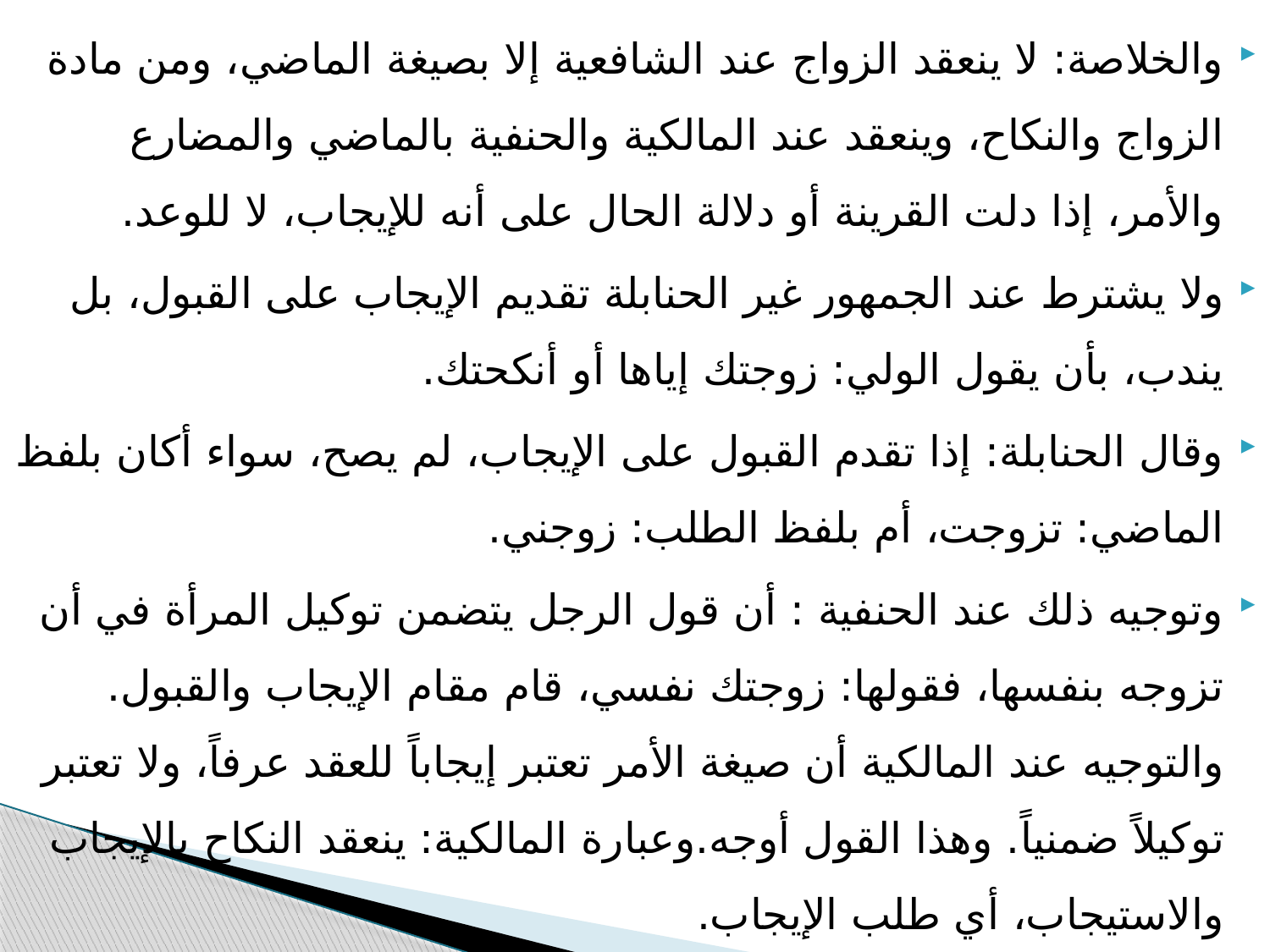

والخلاصة: لا ينعقد الزواج عند الشافعية إلا بصيغة الماضي، ومن مادة الزواج والنكاح، وينعقد عند المالكية والحنفية بالماضي والمضارع والأمر، إذا دلت القرينة أو دلالة الحال على أنه للإيجاب، لا للوعد.
ولا يشترط عند الجمهور غير الحنابلة تقديم الإيجاب على القبول، بل يندب، بأن يقول الولي: زوجتك إياها أو أنكحتك.
وقال الحنابلة: إذا تقدم القبول على الإيجاب، لم يصح، سواء أكان بلفظ الماضي: تزوجت، أم بلفظ الطلب: زوجني.
وتوجيه ذلك عند الحنفية : أن قول الرجل يتضمن توكيل المرأة في أن تزوجه بنفسها، فقولها: زوجتك نفسي، قام مقام الإيجاب والقبول. والتوجيه عند المالكية أن صيغة الأمر تعتبر إيجاباً للعقد عرفاً، ولا تعتبر توكيلاً ضمنياً. وهذا القول أوجه.وعبارة المالكية: ينعقد النكاح بالإيجاب والاستيجاب، أي طلب الإيجاب.